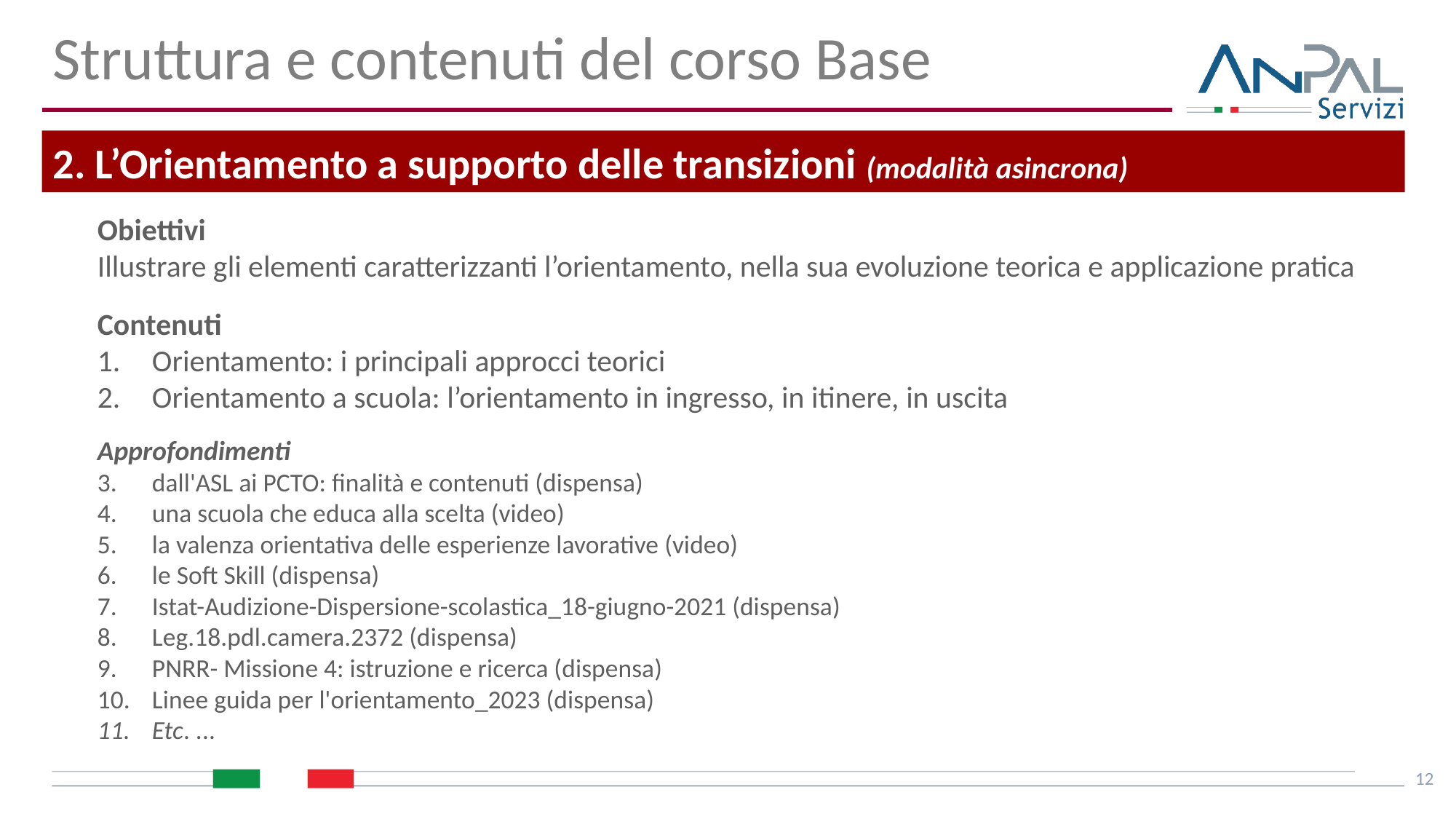

Struttura e contenuti del corso Base
2. L’Orientamento a supporto delle transizioni (modalità asincrona)
Obiettivi
Illustrare gli elementi caratterizzanti l’orientamento, nella sua evoluzione teorica e applicazione pratica

Contenuti
Orientamento: i principali approcci teorici
Orientamento a scuola: l’orientamento in ingresso, in itinere, in uscita

Approfondimenti
dall'ASL ai PCTO: finalità e contenuti (dispensa)
una scuola che educa alla scelta (video)
la valenza orientativa delle esperienze lavorative (video)
le Soft Skill (dispensa)
Istat-Audizione-Dispersione-scolastica_18-giugno-2021 (dispensa)
Leg.18.pdl.camera.2372 (dispensa)
PNRR- Missione 4: istruzione e ricerca (dispensa)
Linee guida per l'orientamento_2023 (dispensa)
Etc. ...
12